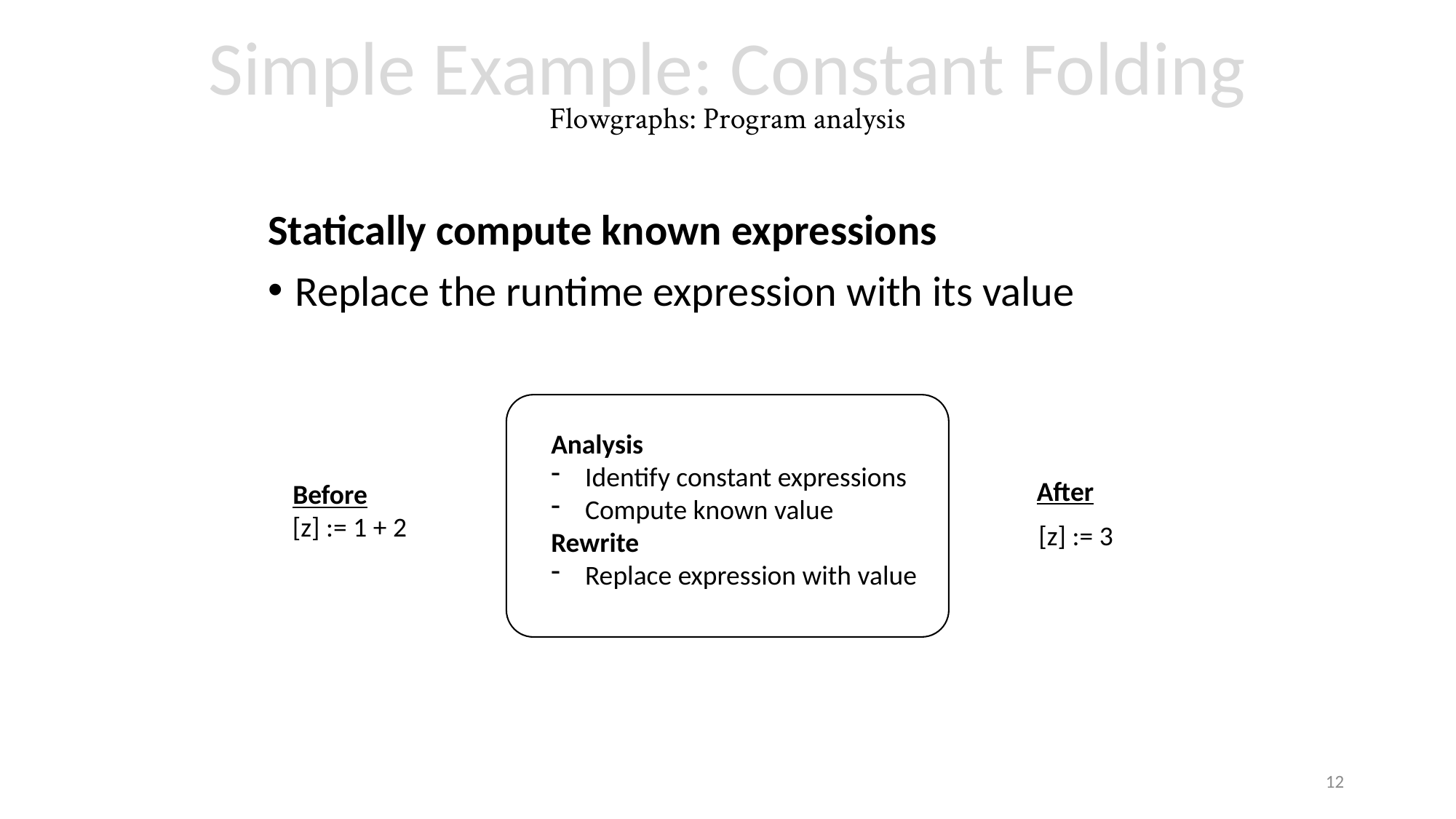

# Simple Example: Constant Folding Flowgraphs: Program analysis
Statically compute known expressions
Replace the runtime expression with its value

Analysis
Identify constant expressions
Compute known value
Rewrite
Replace expression with value
After
Before
[z] := 1 + 2
[z] := 3
12